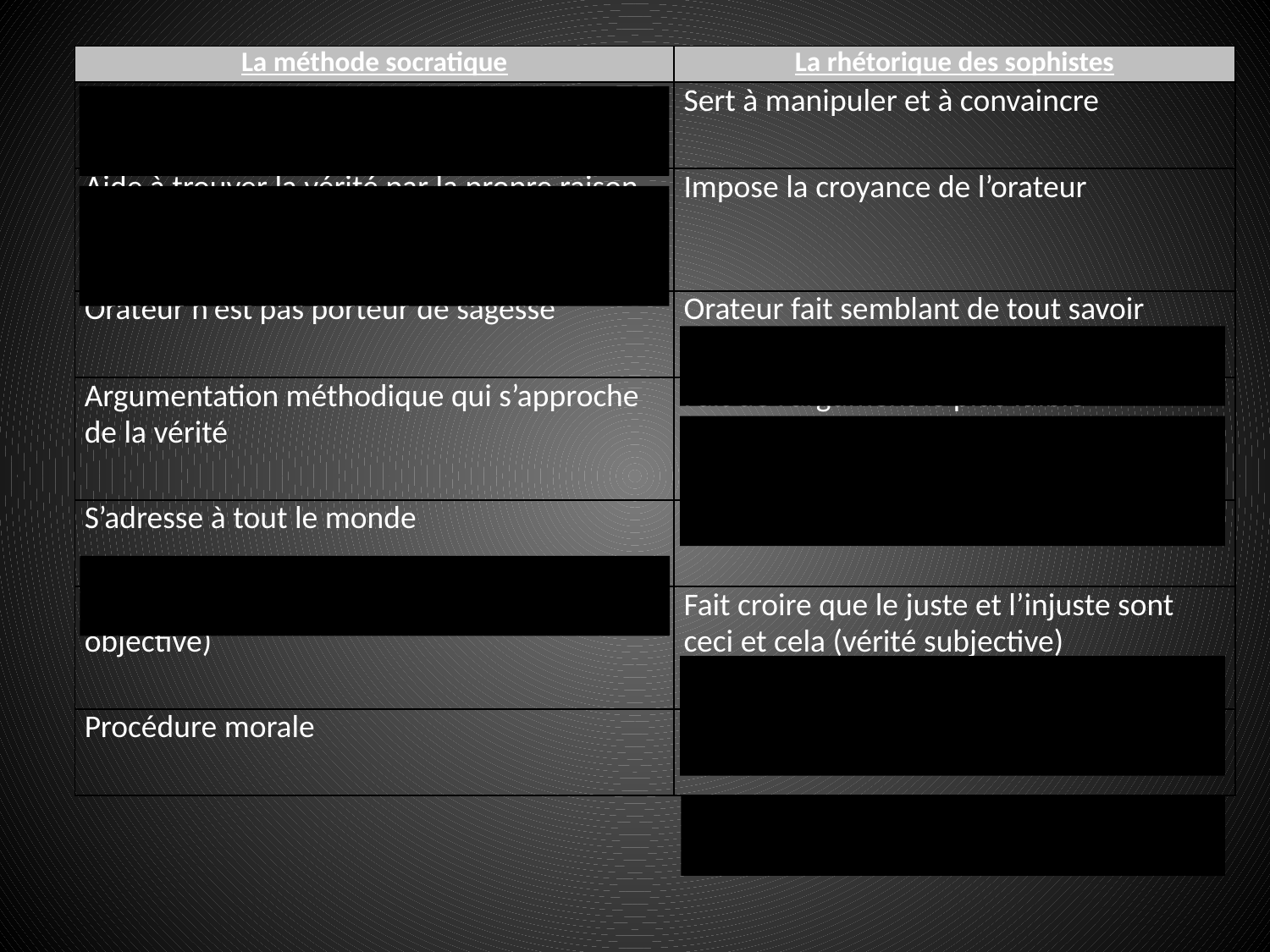

| La méthode socratique | La rhétorique des sophistes |
| --- | --- |
| Sert à faire savoir ce qui est vrai | Sert à manipuler et à convaincre |
| Aide à trouver la vérité par la propre raison de l’auditeur | Impose la croyance de l’orateur |
| Orateur n’est pas porteur de sagesse | Orateur fait semblant de tout savoir |
| Argumentation méthodique qui s’approche de la vérité | Fait de l’argument le plus faible l’argument le plus fort |
| S’adresse à tout le monde | S’adresse aux ignorants |
| Fait connaitre le juste et l’injuste (vérité objective) | Fait croire que le juste et l’injuste sont ceci et cela (vérité subjective) |
| Procédure morale | Prise d’avantage |